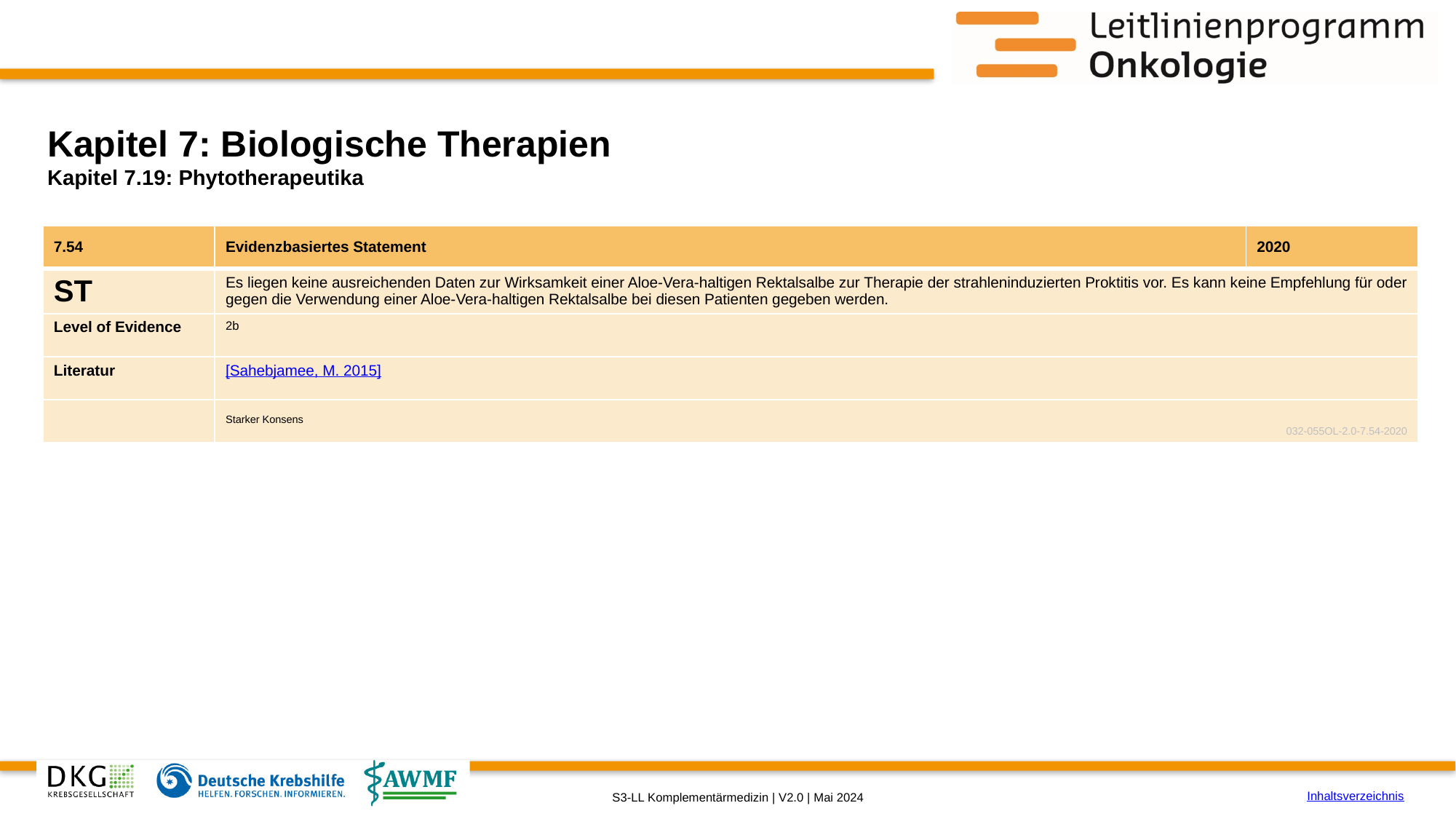

# Kapitel 7: Biologische Therapien
Kapitel 7.19: Phytotherapeutika
| 7.54 | Evidenzbasiertes Statement | 2020 |
| --- | --- | --- |
| ST | Es liegen keine ausreichenden Daten zur Wirksamkeit einer Aloe-Vera-haltigen Rektalsalbe zur Therapie der strahleninduzierten Proktitis vor. Es kann keine Empfehlung für oder gegen die Verwendung einer Aloe-Vera-haltigen Rektalsalbe bei diesen Patienten gegeben werden. |  |
| Level of Evidence | 2b |  |
| Literatur | [Sahebjamee, M. 2015] |  |
|  | Starker Konsens 032-055OL-2.0-7.54-2020 |  |
Inhaltsverzeichnis
S3-LL Komplementärmedizin | V2.0 | Mai 2024